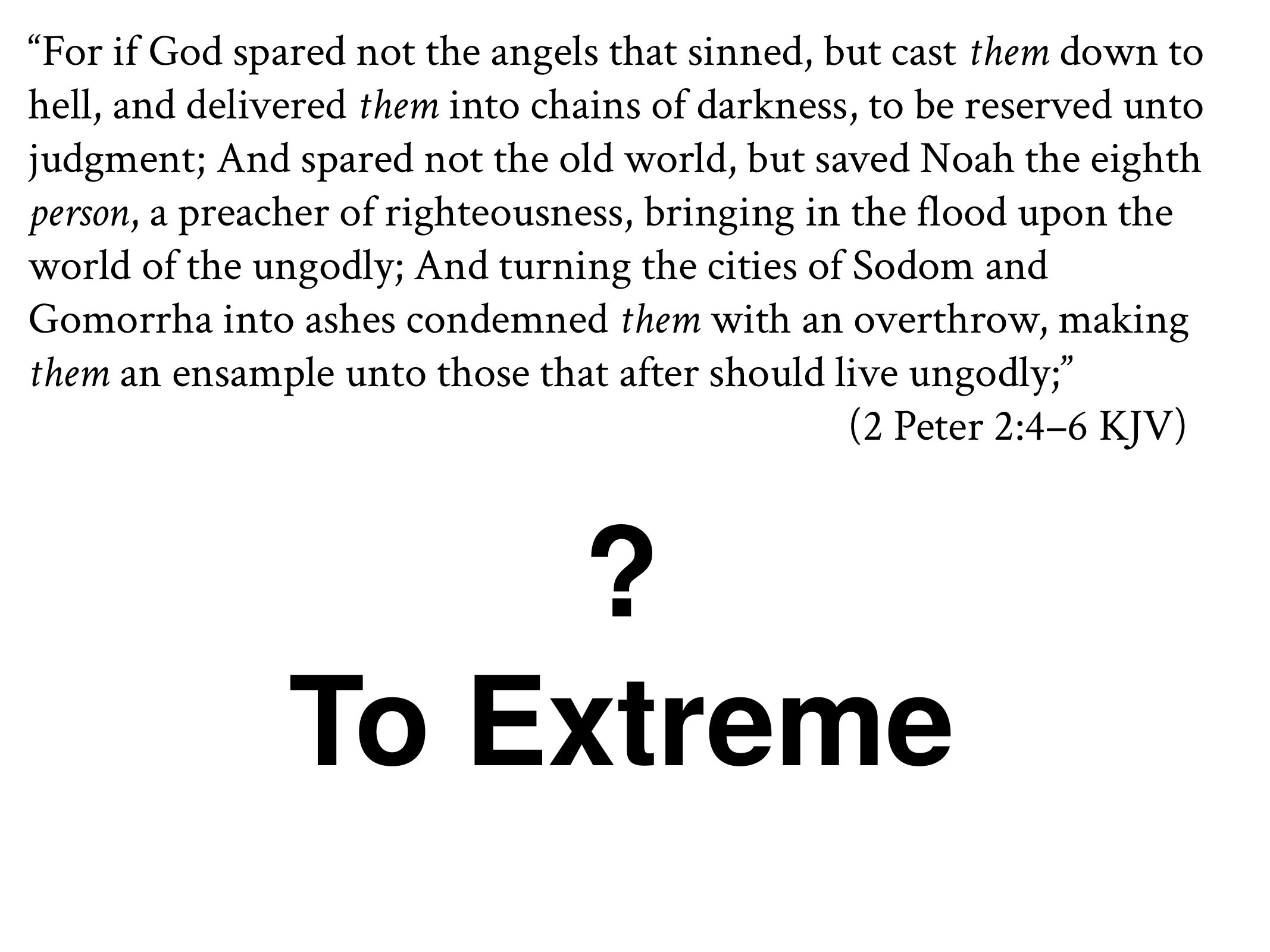

“For if God spared not the angels that sinned, but cast them down to hell, and delivered them into chains of darkness, to be reserved unto judgment; And spared not the old world, but saved Noah the eighth person, a preacher of righteousness, bringing in the flood upon the world of the ungodly; And turning the cities of Sodom and Gomorrha into ashes condemned them with an overthrow, making them an ensample unto those that after should live ungodly;”
                                                                                                                                                                       (2 Peter 2:4–6 KJV)
?
To Extreme